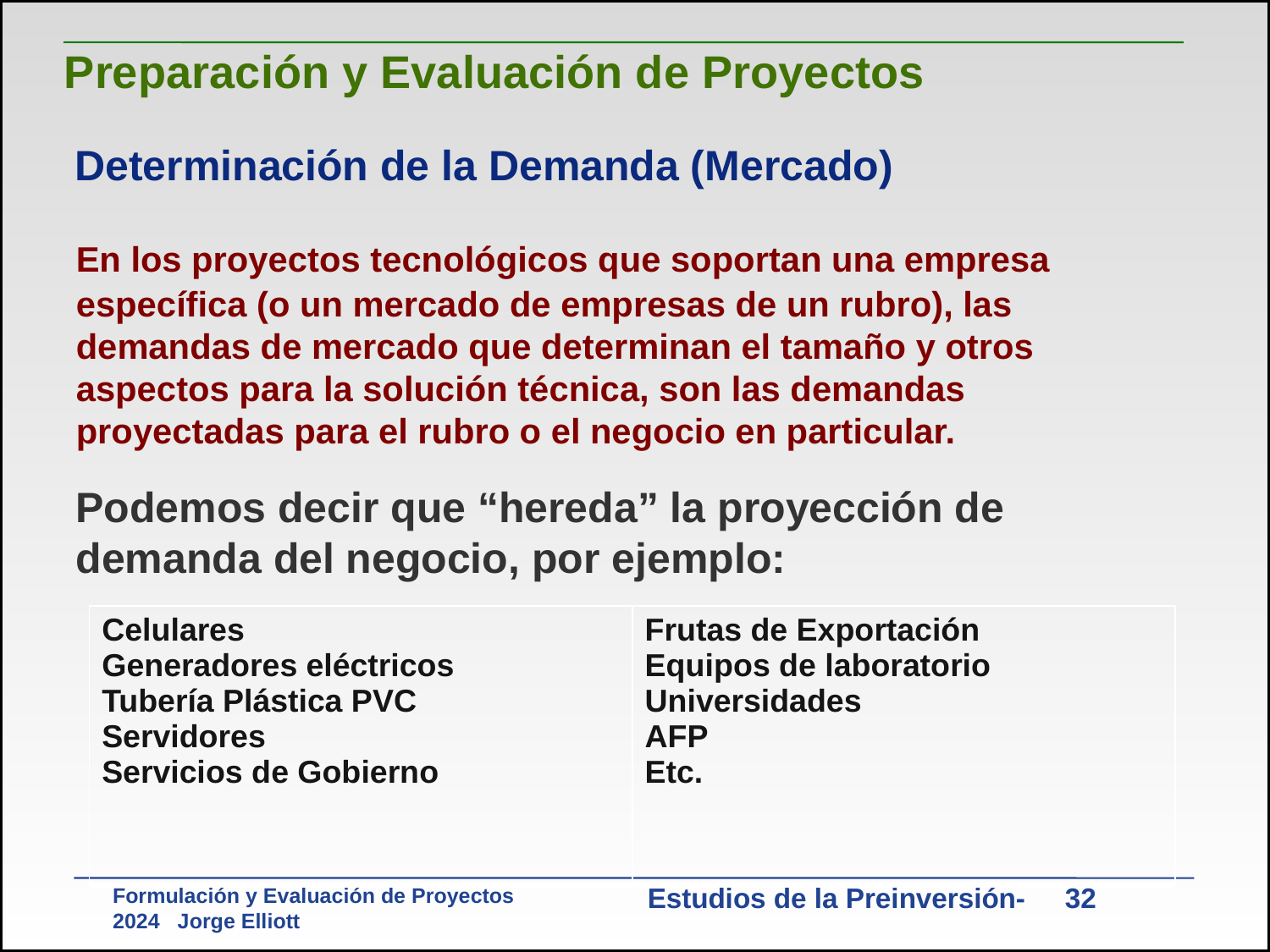

Preparación y Evaluación de Proyectos
Determinación de la Demanda (Mercado)
	En los proyectos tecnológicos que soportan una empresa específica (o un mercado de empresas de un rubro), las demandas de mercado que determinan el tamaño y otros aspectos para la solución técnica, son las demandas proyectadas para el rubro o el negocio en particular.

	Podemos decir que “hereda” la proyección de demanda del negocio, por ejemplo:
| Celulares Generadores eléctricos Tubería Plástica PVC Servidores Servicios de Gobierno | Frutas de Exportación Equipos de laboratorio Universidades AFP Etc. |
| --- | --- |